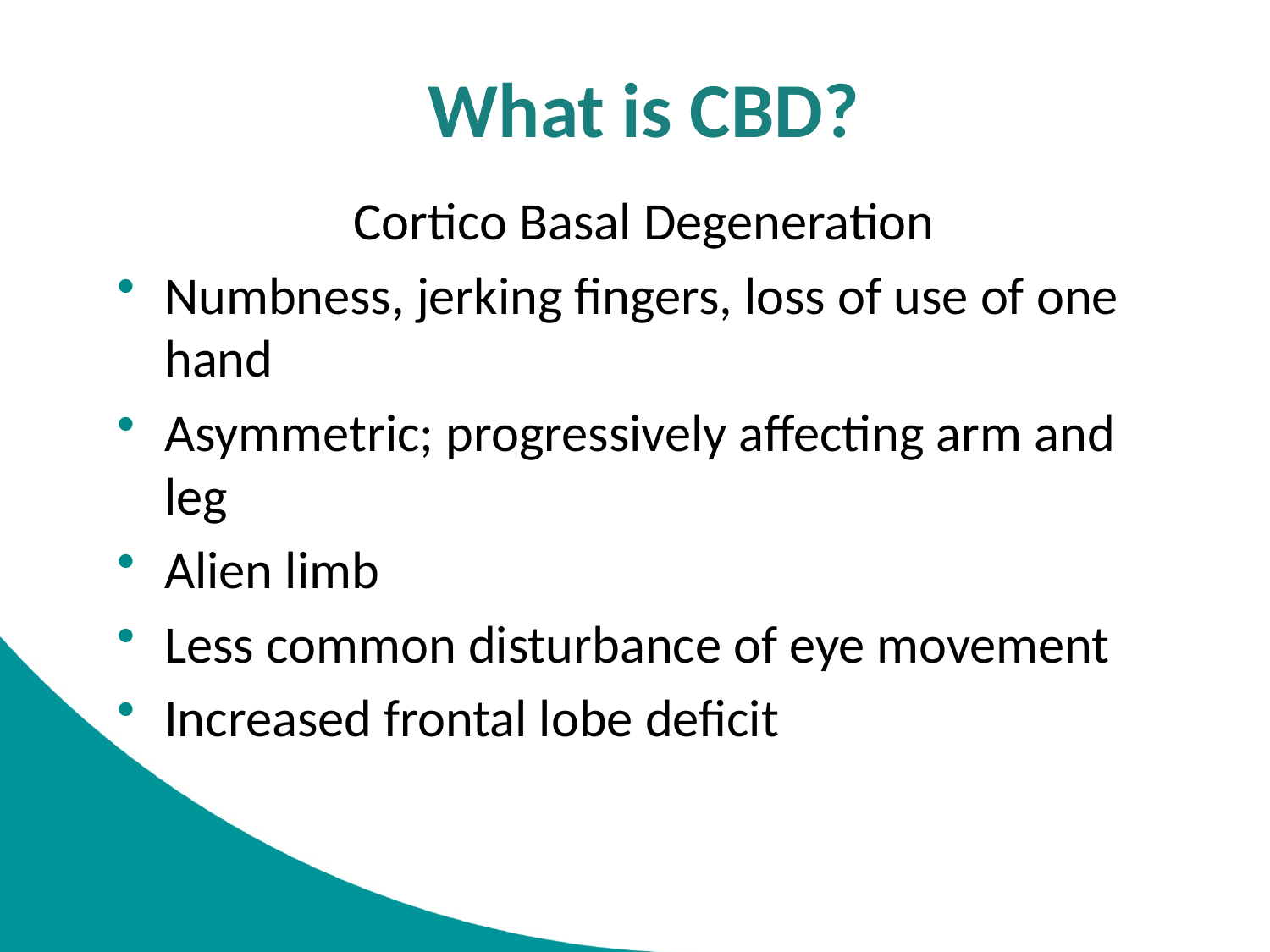

# What is CBD?
Cortico Basal Degeneration
Numbness, jerking fingers, loss of use of one hand
Asymmetric; progressively affecting arm and leg
Alien limb
Less common disturbance of eye movement
Increased frontal lobe deficit